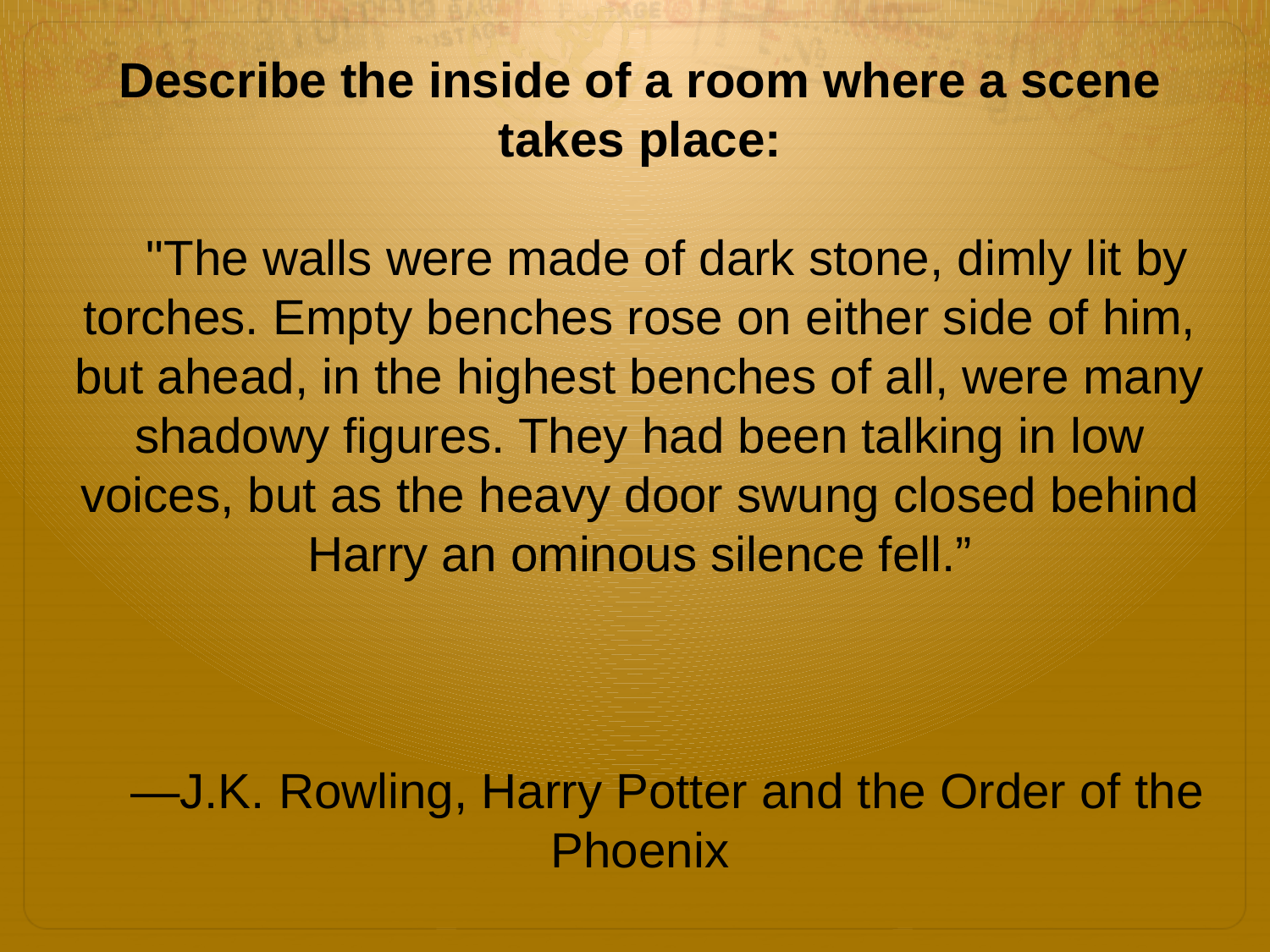

Describe the inside of a room where a scene takes place:

    "The walls were made of dark stone, dimly lit by torches. Empty benches rose on either side of him, but ahead, in the highest benches of all, were many shadowy figures. They had been talking in low voices, but as the heavy door swung closed behind Harry an ominous silence fell.”

    —J.K. Rowling, Harry Potter and the Order of the Phoenix